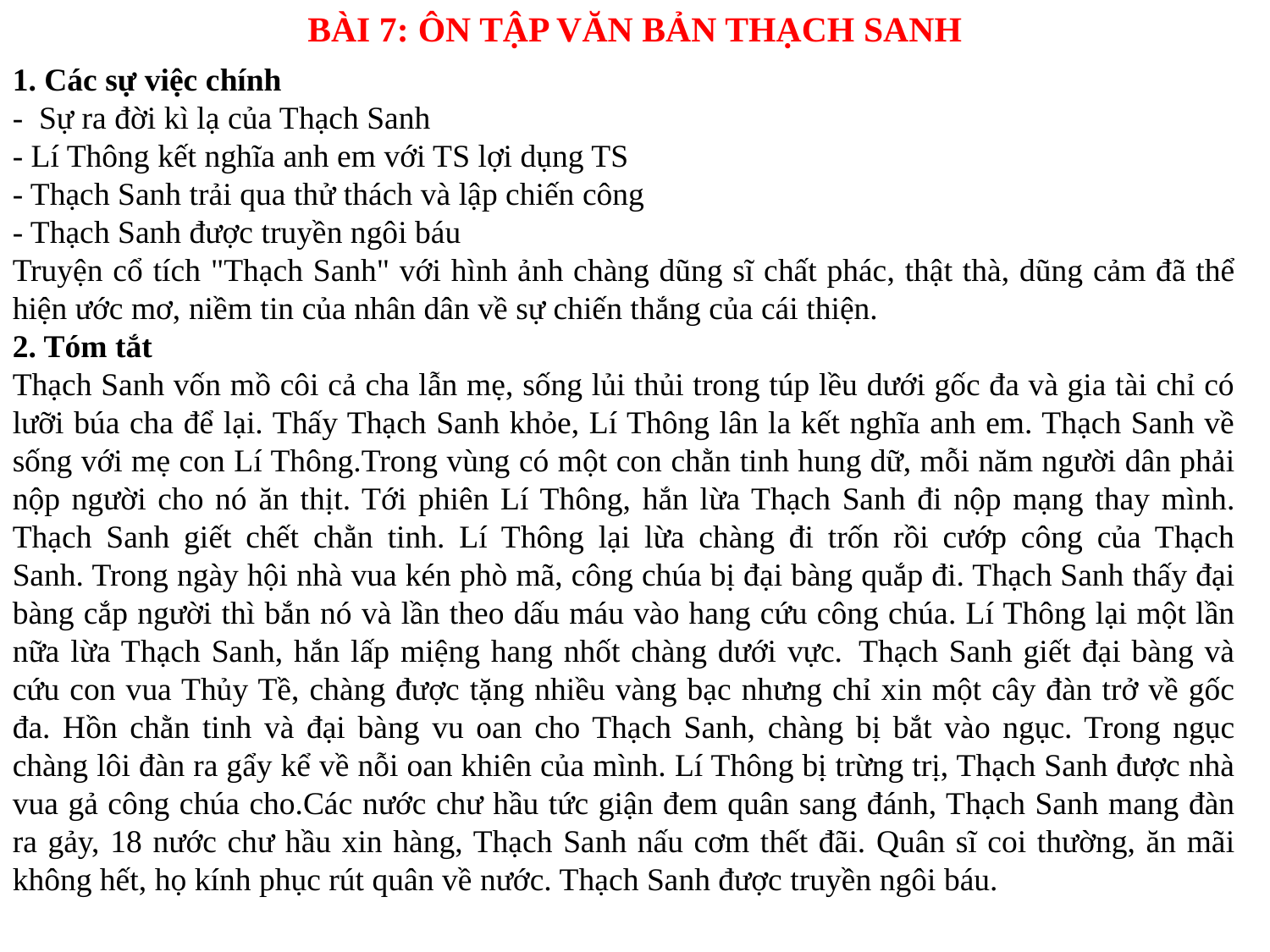

BÀI 7: ÔN TẬP VĂN BẢN THẠCH SANH

1. Các sự việc chính
-  Sự ra đời kì lạ của Thạch Sanh
- Lí Thông kết nghĩa anh em với TS lợi dụng TS
- Thạch Sanh trải qua thử thách và lập chiến công
- Thạch Sanh được truyền ngôi báu
Truyện cổ tích "Thạch Sanh" với hình ảnh chàng dũng sĩ chất phác, thật thà, dũng cảm đã thể hiện ước mơ, niềm tin của nhân dân về sự chiến thắng của cái thiện.
2. Tóm tắt
Thạch Sanh vốn mồ côi cả cha lẫn mẹ, sống lủi thủi trong túp lều dưới gốc đa và gia tài chỉ có lưỡi búa cha để lại. Thấy Thạch Sanh khỏe, Lí Thông lân la kết nghĩa anh em. Thạch Sanh về sống với mẹ con Lí Thông.Trong vùng có một con chằn tinh hung dữ, mỗi năm người dân phải nộp người cho nó ăn thịt. Tới phiên Lí Thông, hắn lừa Thạch Sanh đi nộp mạng thay mình. Thạch Sanh giết chết chằn tinh. Lí Thông lại lừa chàng đi trốn rồi cướp công của Thạch Sanh. Trong ngày hội nhà vua kén phò mã, công chúa bị đại bàng quắp đi. Thạch Sanh thấy đại bàng cắp người thì bắn nó và lần theo dấu máu vào hang cứu công chúa. Lí Thông lại một lần nữa lừa Thạch Sanh, hắn lấp miệng hang nhốt chàng dưới vực.  Thạch Sanh giết đại bàng và cứu con vua Thủy Tề, chàng được tặng nhiều vàng bạc nhưng chỉ xin một cây đàn trở về gốc đa. Hồn chằn tinh và đại bàng vu oan cho Thạch Sanh, chàng bị bắt vào ngục. Trong ngục chàng lôi đàn ra gẩy kể về nỗi oan khiên của mình. Lí Thông bị trừng trị, Thạch Sanh được nhà vua gả công chúa cho.Các nước chư hầu tức giận đem quân sang đánh, Thạch Sanh mang đàn ra gảy, 18 nước chư hầu xin hàng, Thạch Sanh nấu cơm thết đãi. Quân sĩ coi thường, ăn mãi không hết, họ kính phục rút quân về nước. Thạch Sanh được truyền ngôi báu.